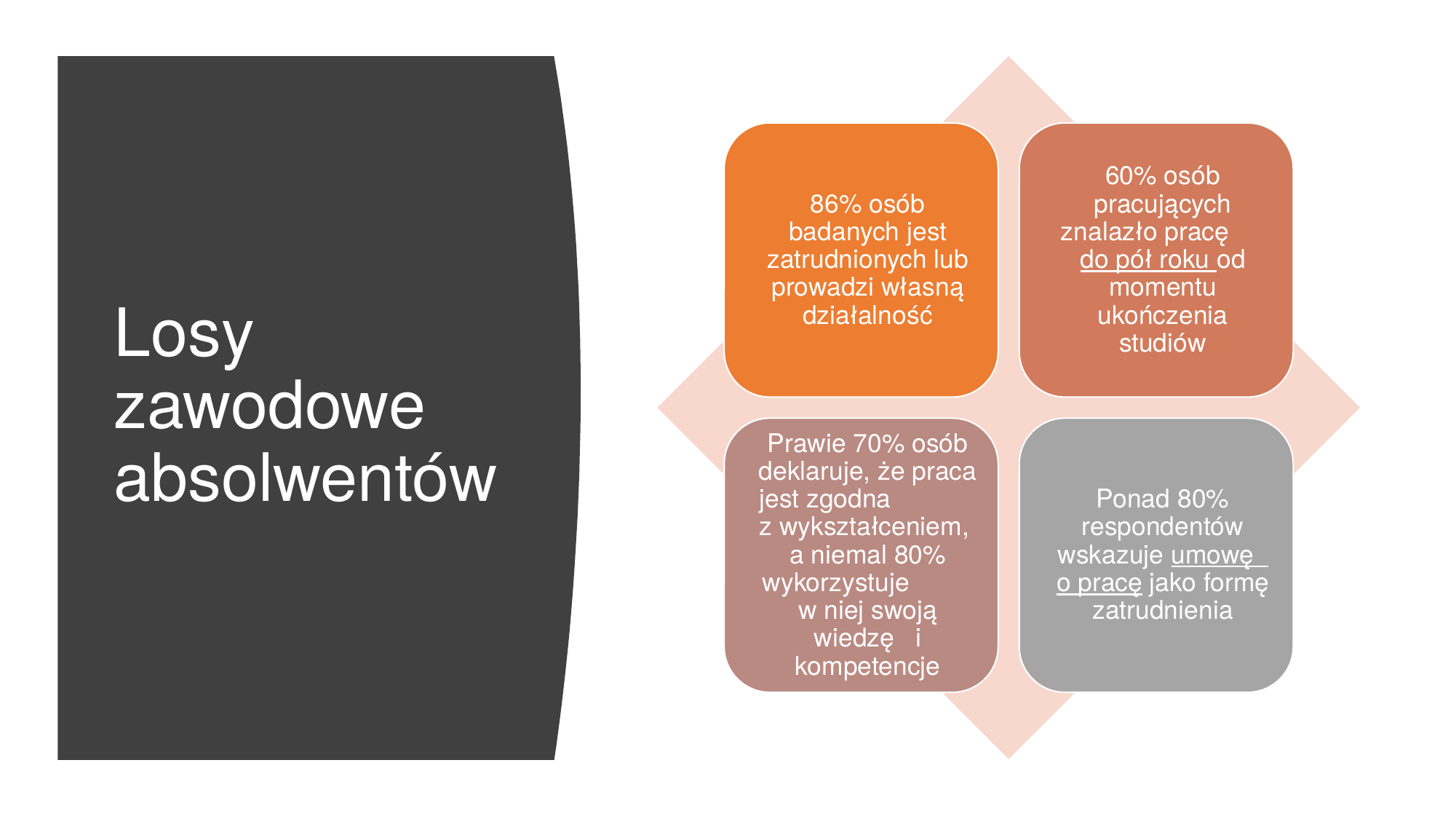

86% osób badanych jest zatrudnionych lub prowadzi własną działalność
60% osób pracujących znalazło pracę      do pół roku od momentu ukończenia studiów
Prawie 70% osób deklaruje, że praca jest zgodna             z wykształceniem,  a niemal 80% wykorzystuje          w niej swoją wiedzę   i kompetencje
Ponad 80% respondentów wskazuje umowę   o pracę jako formę zatrudnienia

# Losy zawodowe absolwentów